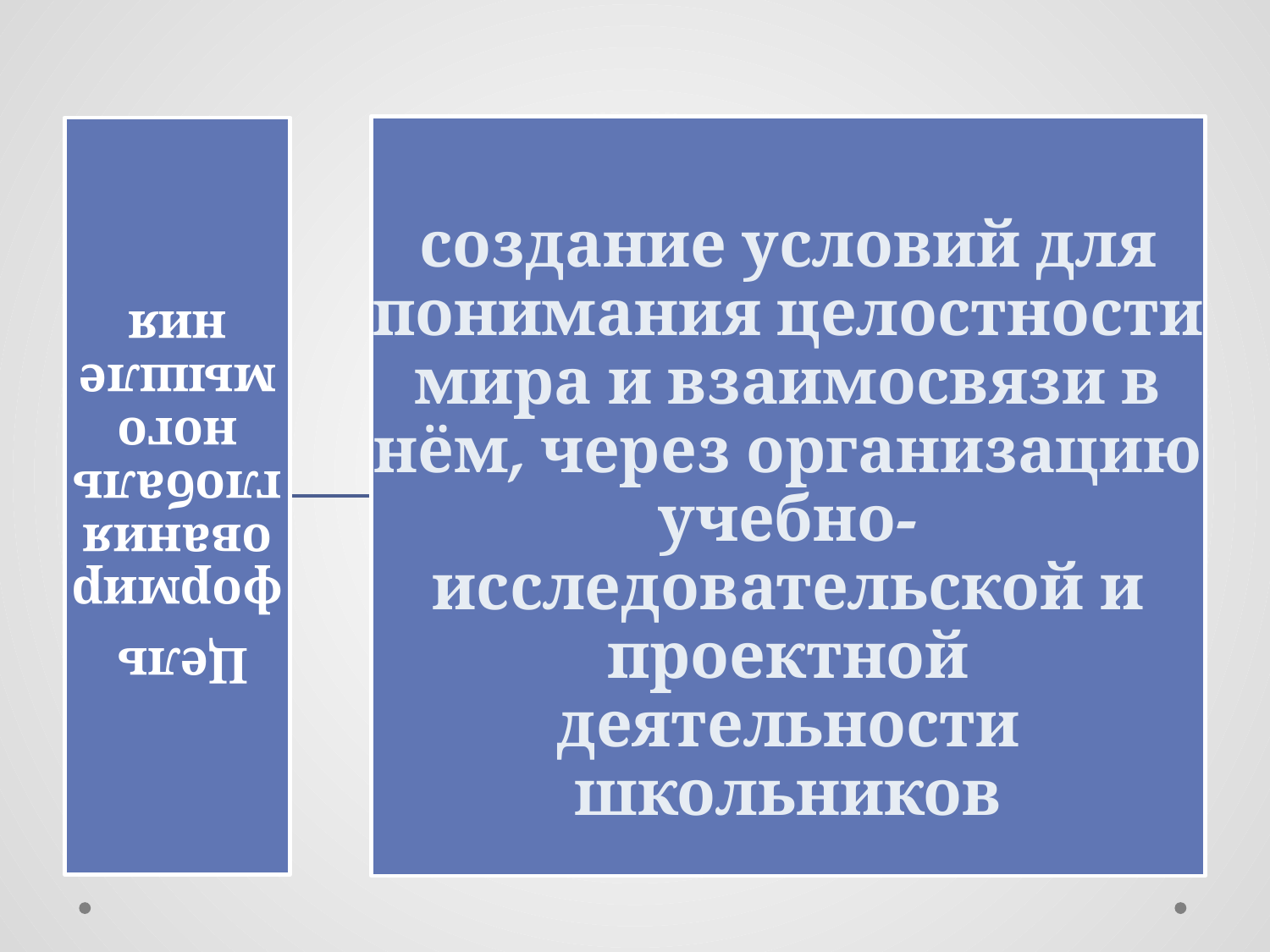

#

Цель
формирования глобального мышления
создание условий для понимания целостности мира и взаимосвязи в нём, через организацию учебно-исследовательской и проектной деятельности школьников